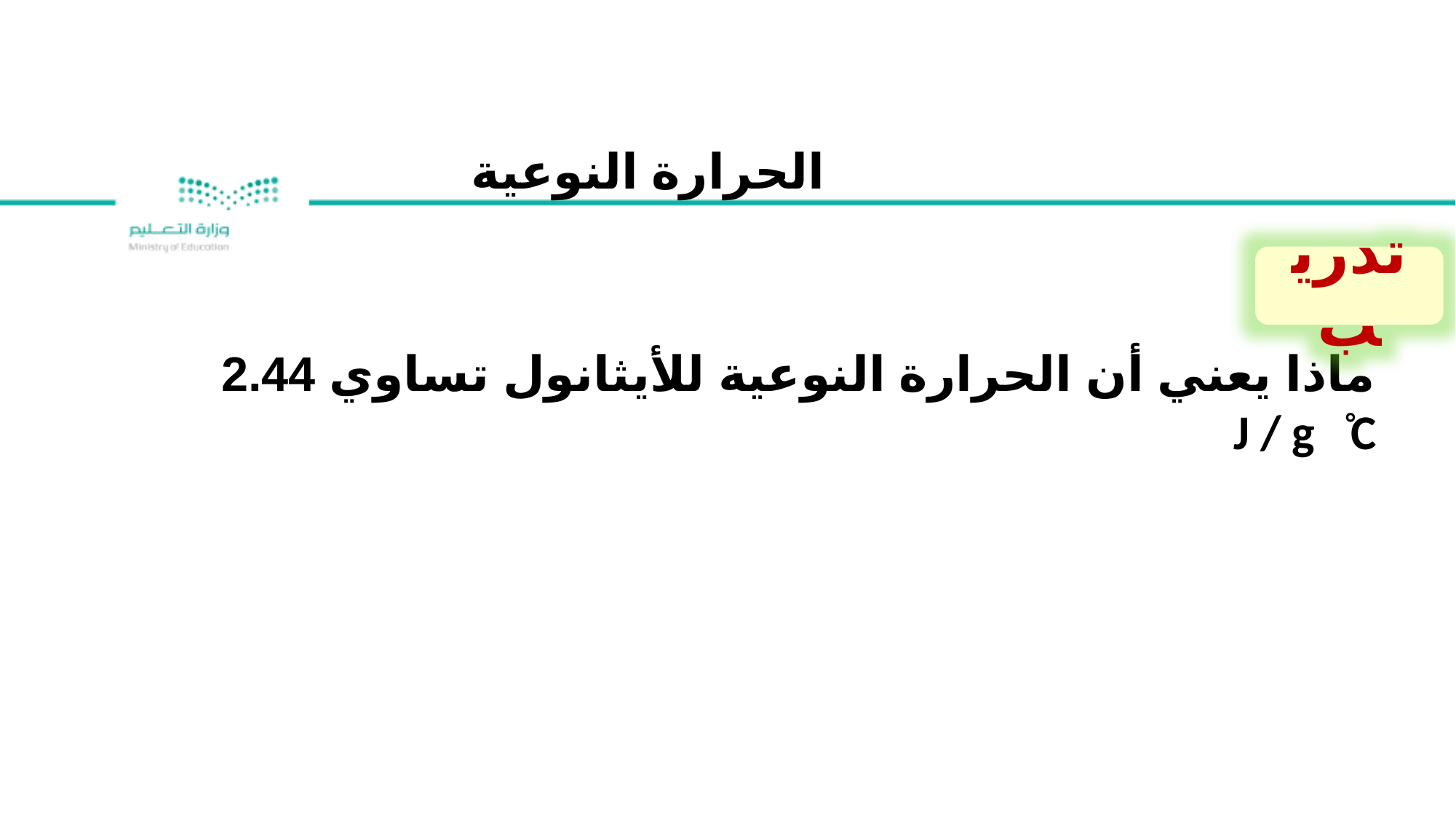

الحرارة النوعية
تدريب

ماذا يعني أن الحرارة النوعية للأيثانول تساوي 2.44 J / g   ̊C